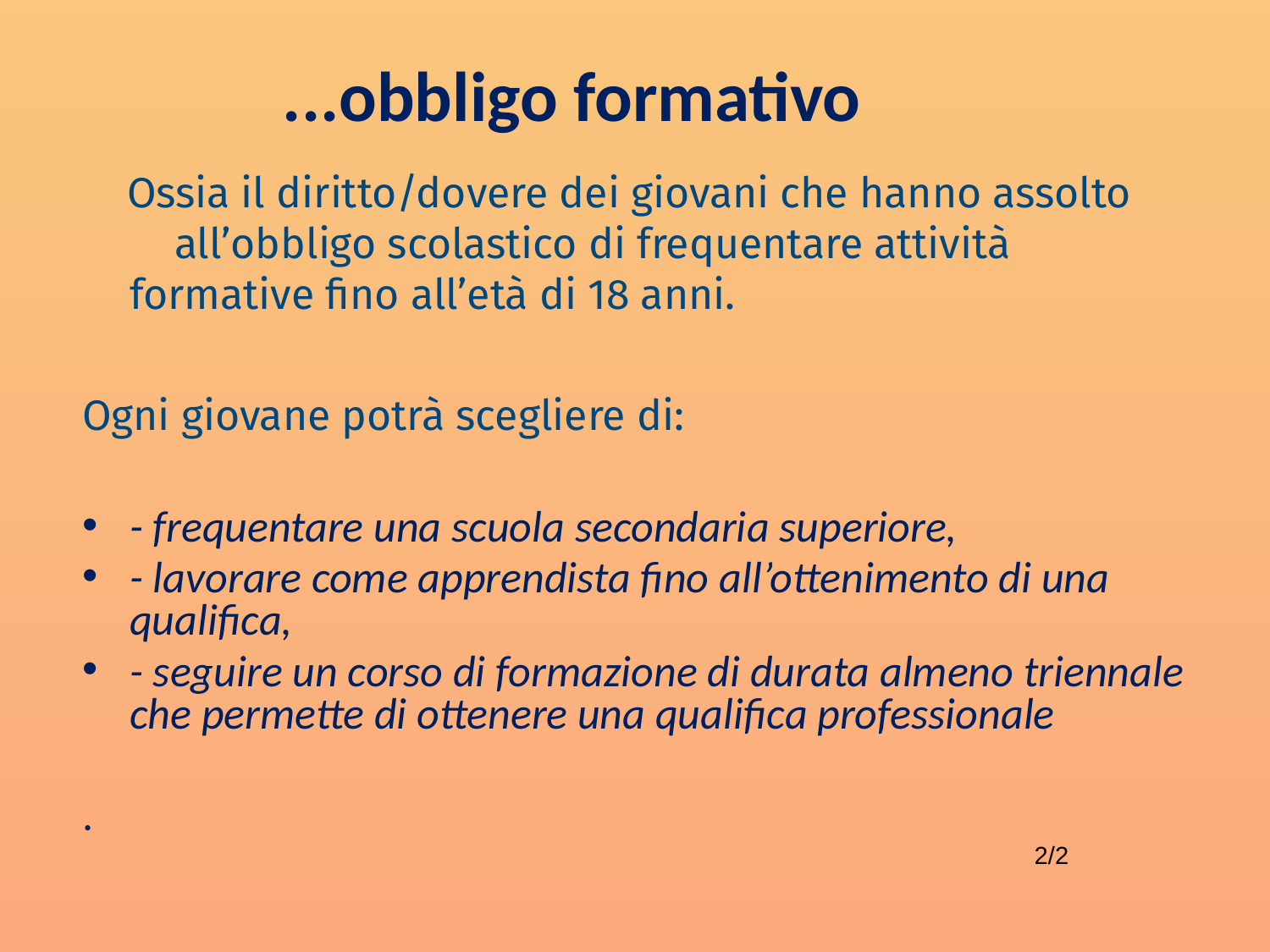

# ...obbligo formativo
    Ossia il diritto/dovere dei giovani che hanno assolto           all’obbligo scolastico di frequentare attività formative fino all’età di 18 anni.

Ogni giovane potrà scegliere di:

- frequentare una scuola secondaria superiore,
- lavorare come apprendista fino all’ottenimento di una qualifica,
- seguire un corso di formazione di durata almeno triennale che permette di ottenere una qualifica professionale

.

2/2